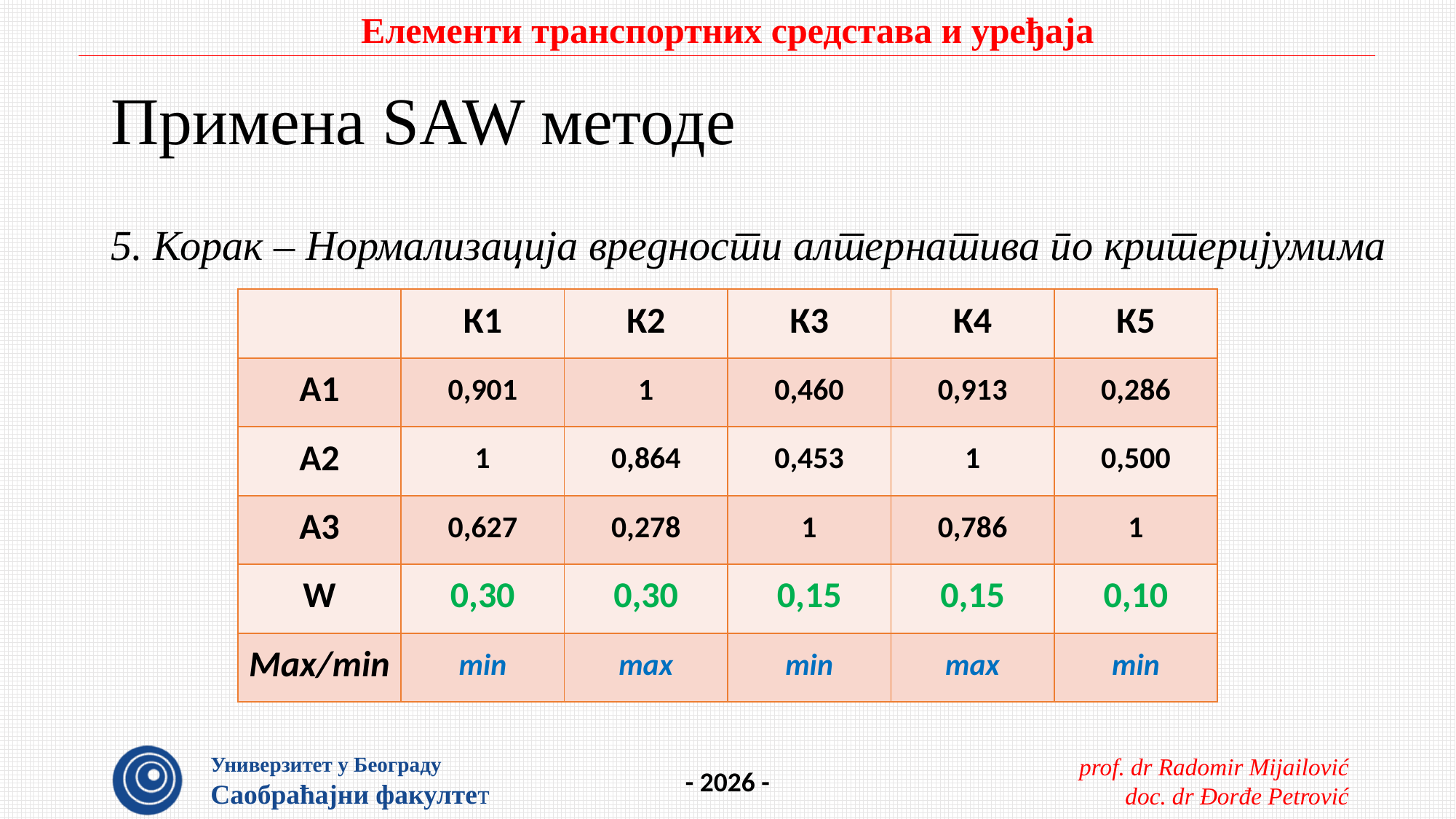

# Примена SAW методе
5. Корак – Нормализација вредности алтернатива по критеријумима

|  | К1 | К2 | К3 | К4 | К5 |
| --- | --- | --- | --- | --- | --- |
| А1 | 0,901 | 1 | 0,460 | 0,913 | 0,286 |
| А2 | 1 | 0,864 | 0,453 | 1 | 0,500 |
| А3 | 0,627 | 0,278 | 1 | 0,786 | 1 |
| W | 0,30 | 0,30 | 0,15 | 0,15 | 0,10 |
| Max/min | min | max | min | max | min |